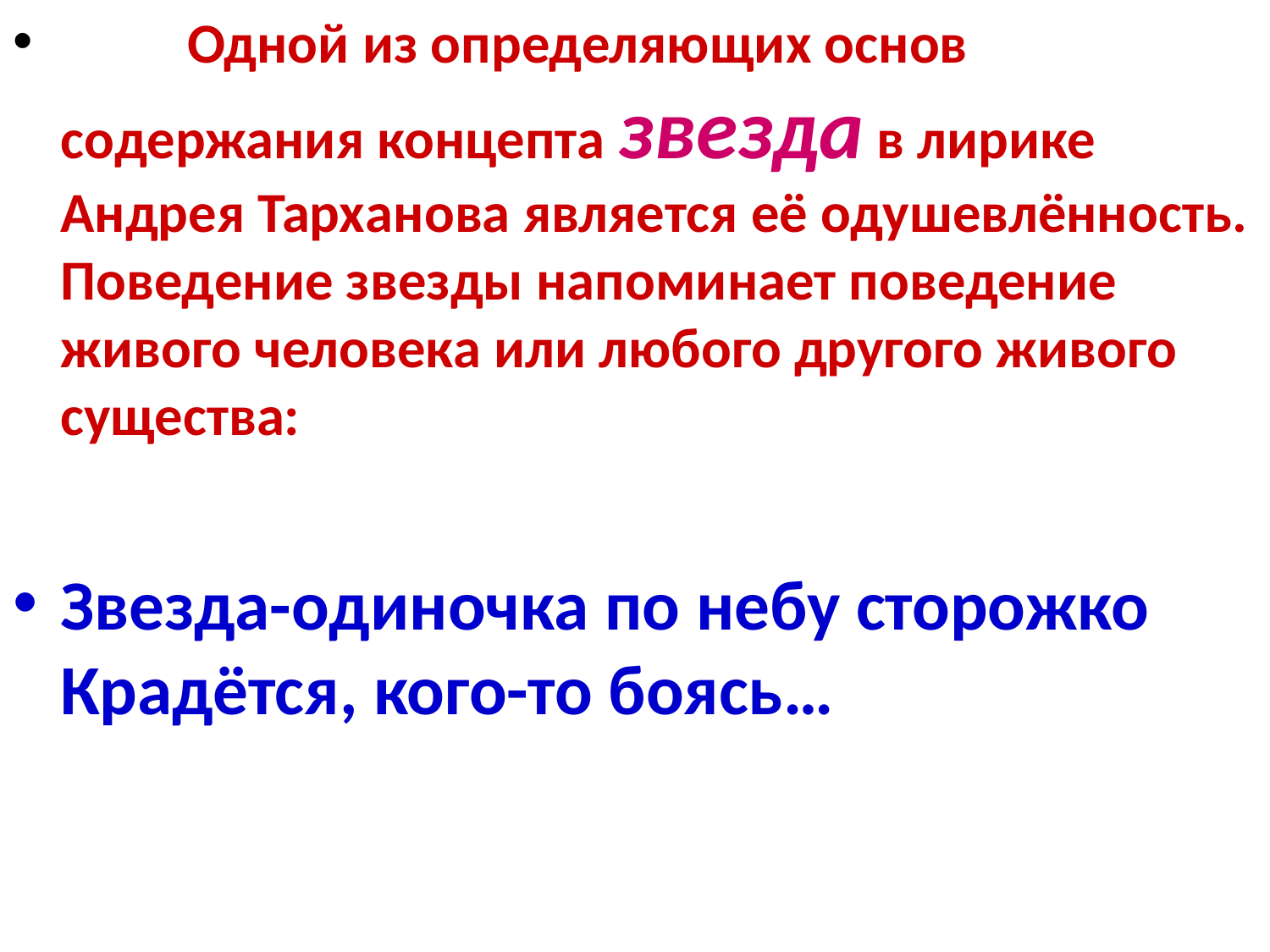

Одной из определяющих основ содержания концепта звезда в лирике Андрея Тарханова является её одушевлённость. Поведение звезды напоминает поведение живого человека или любого другого живого существа:

Звезда-одиночка по небу сторожко 	Крадётся, кого-то боясь…